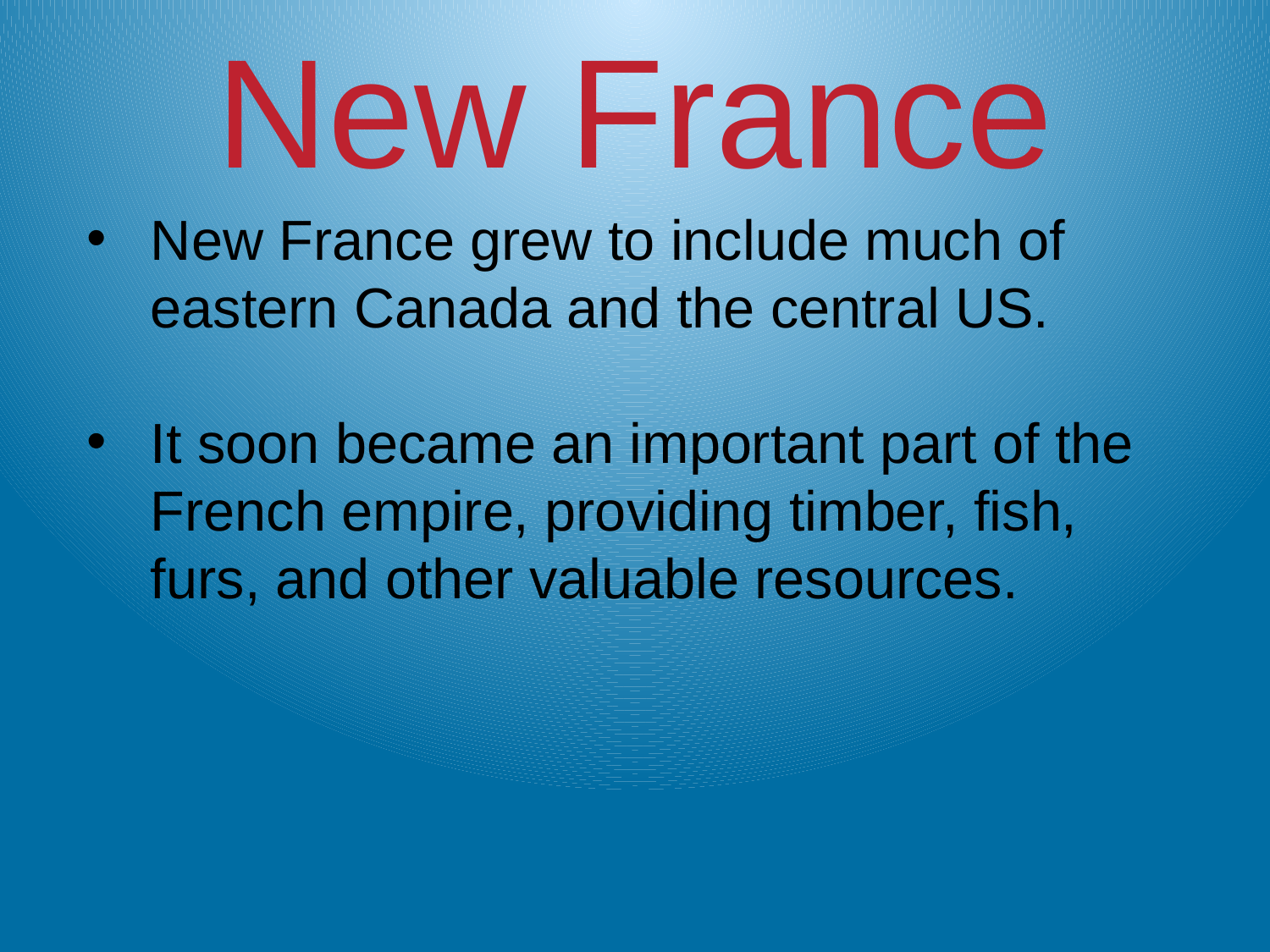

New France
New France grew to include much of eastern Canada and the central US.

It soon became an important part of the French empire, providing timber, fish, furs, and other valuable resources.